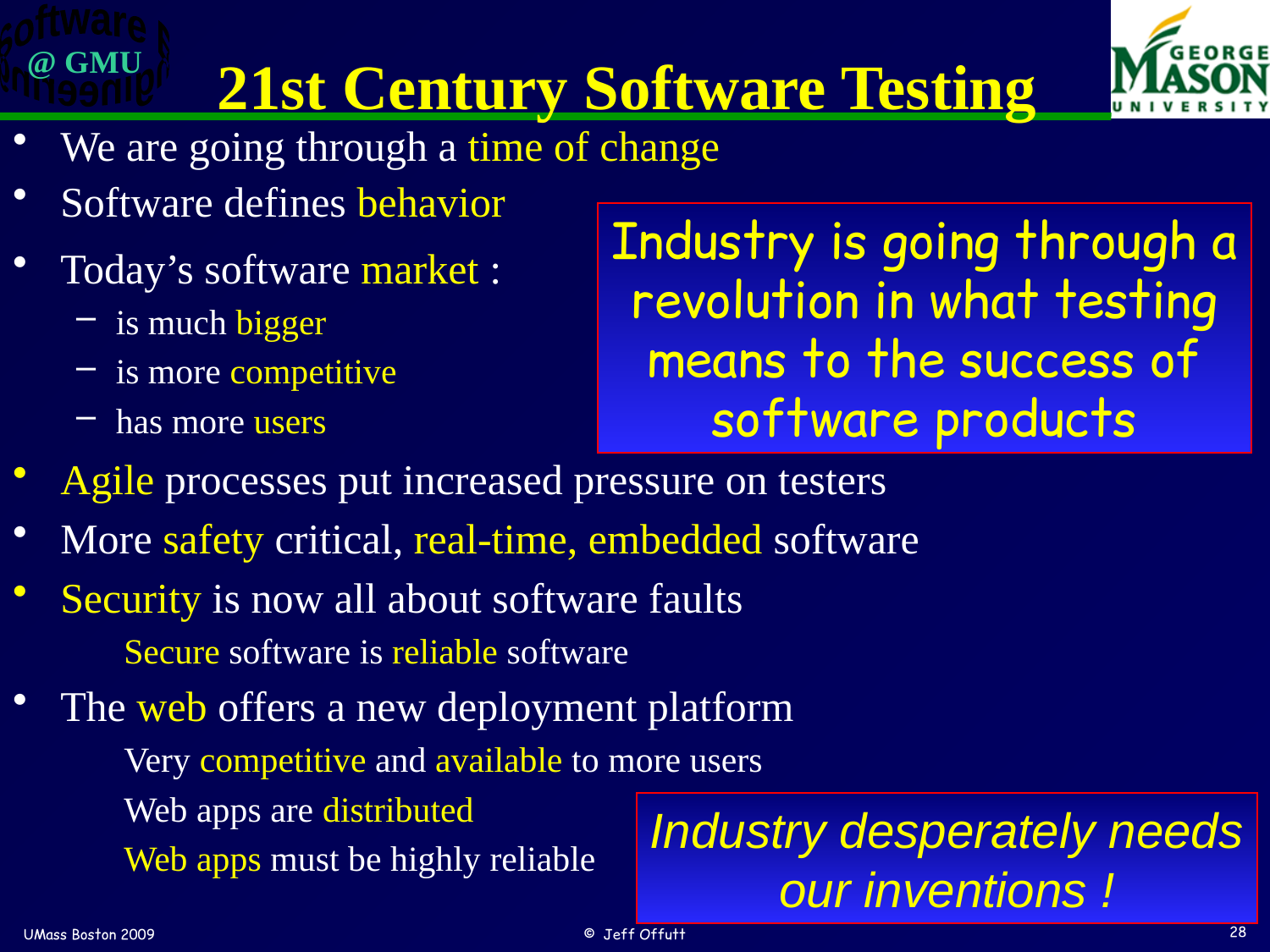

# 21st Century Software Testing
We are going through a time of change
Software defines behavior
Industry is going through a revolution in what testing means to the success of software products
Today’s software market :
is much bigger
is more competitive
has more users
Agile processes put increased pressure on testers
More safety critical, real-time, embedded software
Security is now all about software faults
Secure software is reliable software
The web offers a new deployment platform
Very competitive and available to more users
Web apps are distributed
Web apps must be highly reliable
Industry desperately needs our inventions !
UMass Boston 2009
©  Jeff Offutt
28